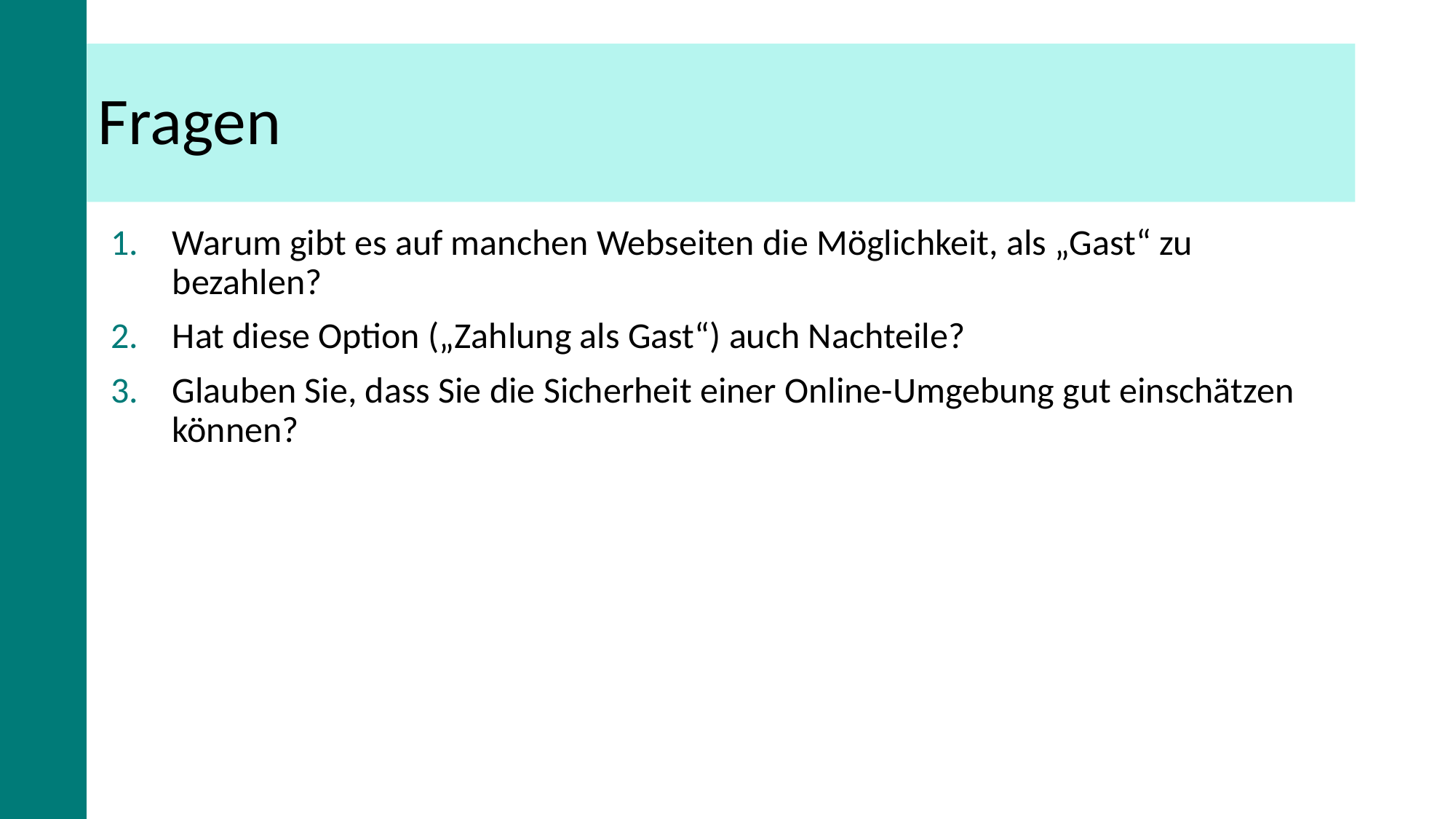

# Fragen
Warum gibt es auf manchen Webseiten die Möglichkeit, als „Gast“ zu bezahlen?
Hat diese Option („Zahlung als Gast“) auch Nachteile?
Glauben Sie, dass Sie die Sicherheit einer Online-Umgebung gut einschätzen können?